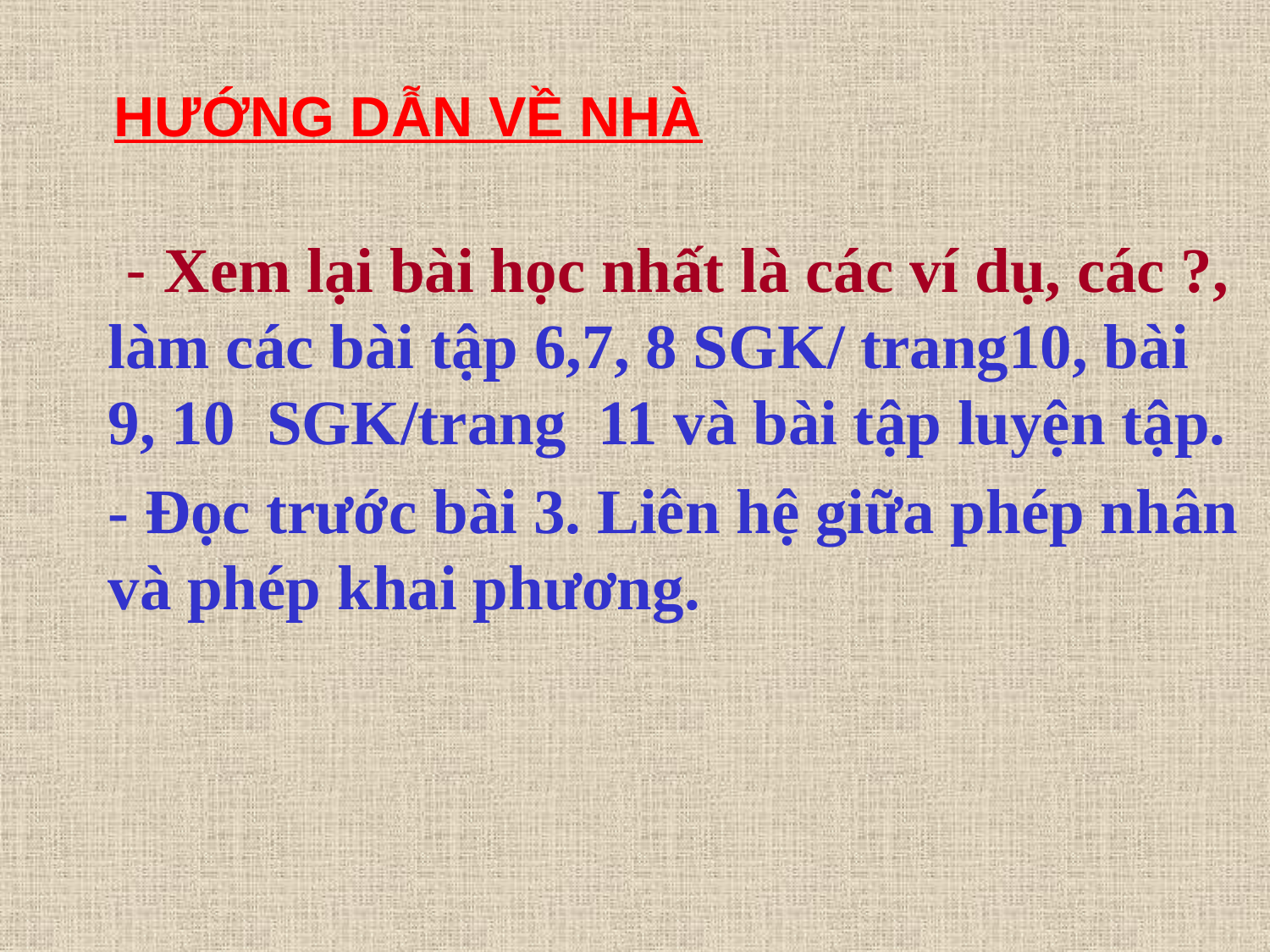

HƯỚNG DẪN VỀ NHÀ
 - Xem lại bài học nhất là các ví dụ, các ?, làm các bài tập 6,7, 8 SGK/ trang10, bài 9, 10  SGK/trang  11 và bài tập luyện tập.
- Đọc trước bài 3. Liên hệ giữa phép nhân và phép khai phương.